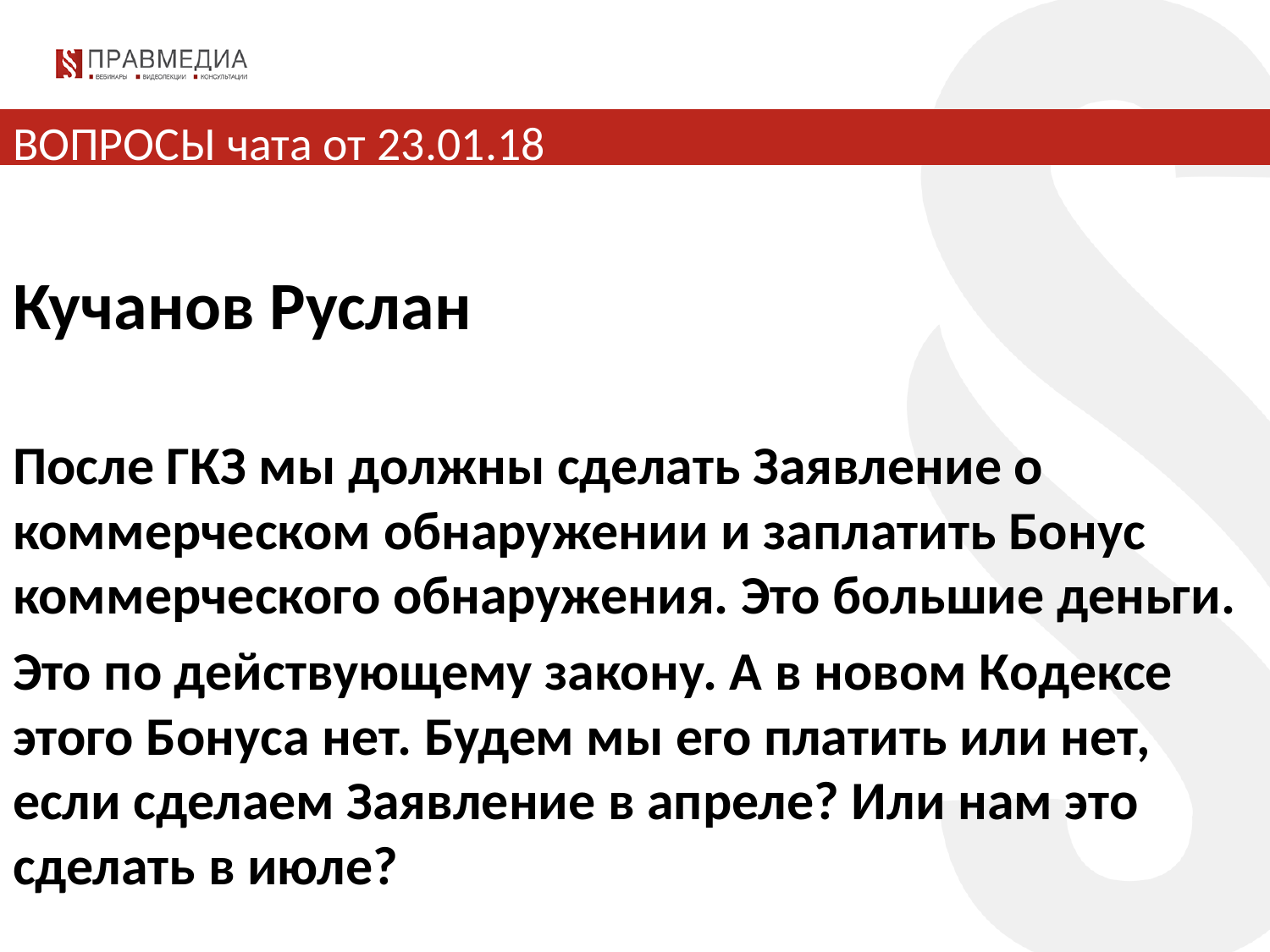

# ВОПРОСЫ чата от 23.01.18
Кучанов Руслан

После ГКЗ мы должны сделать Заявление о коммерческом обнаружении и заплатить Бонус коммерческого обнаружения. Это большие деньги.
Это по действующему закону. А в новом Кодексе этого Бонуса нет. Будем мы его платить или нет, если сделаем Заявление в апреле? Или нам это сделать в июле?